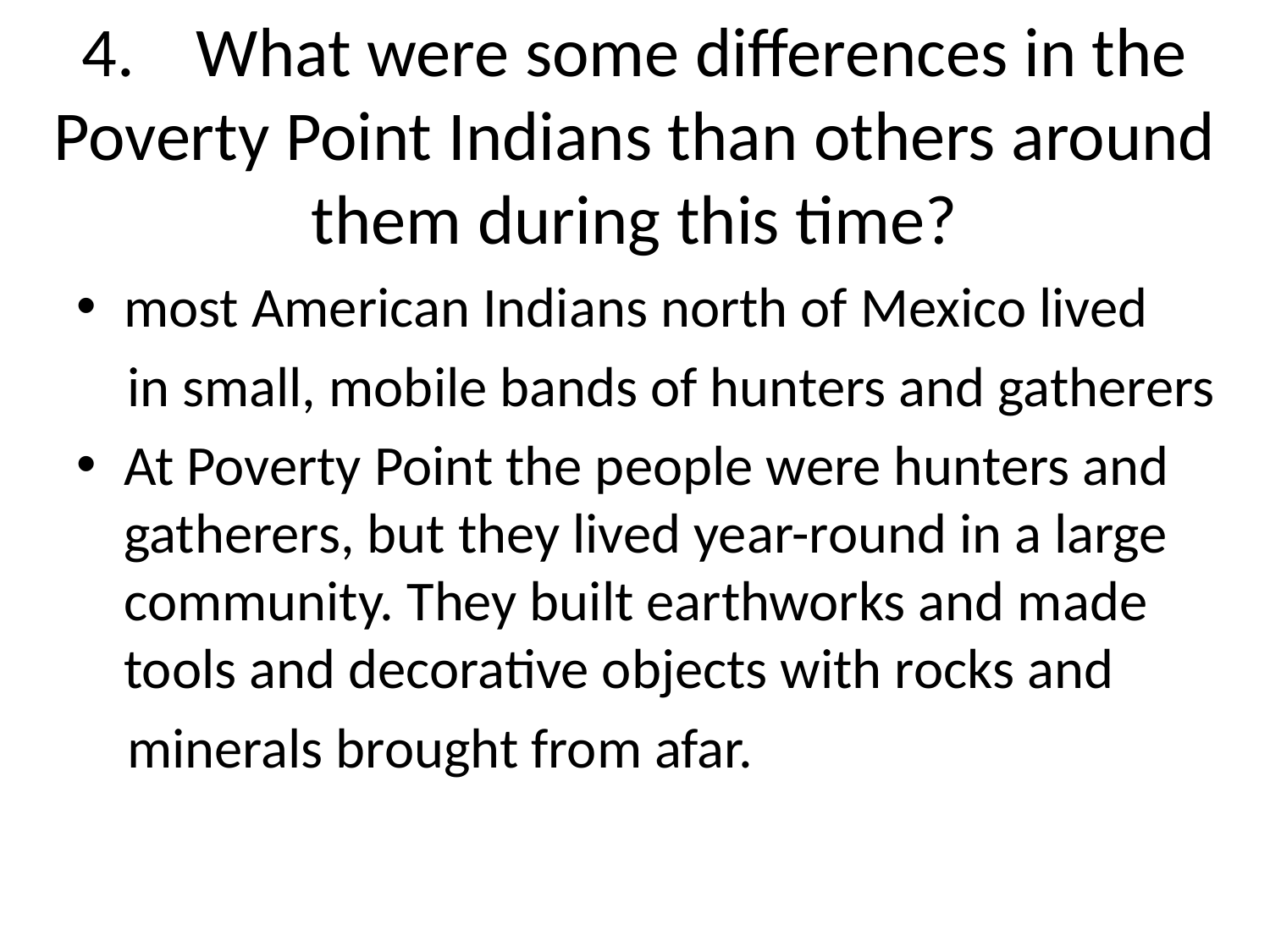

# 4.	What were some differences in the Poverty Point Indians than others around them during this time?
most American Indians north of Mexico lived
    in small, mobile bands of hunters and gatherers
At Poverty Point the people were hunters and gatherers, but they lived year-round in a large community. They built earthworks and made tools and decorative objects with rocks and
    minerals brought from afar.